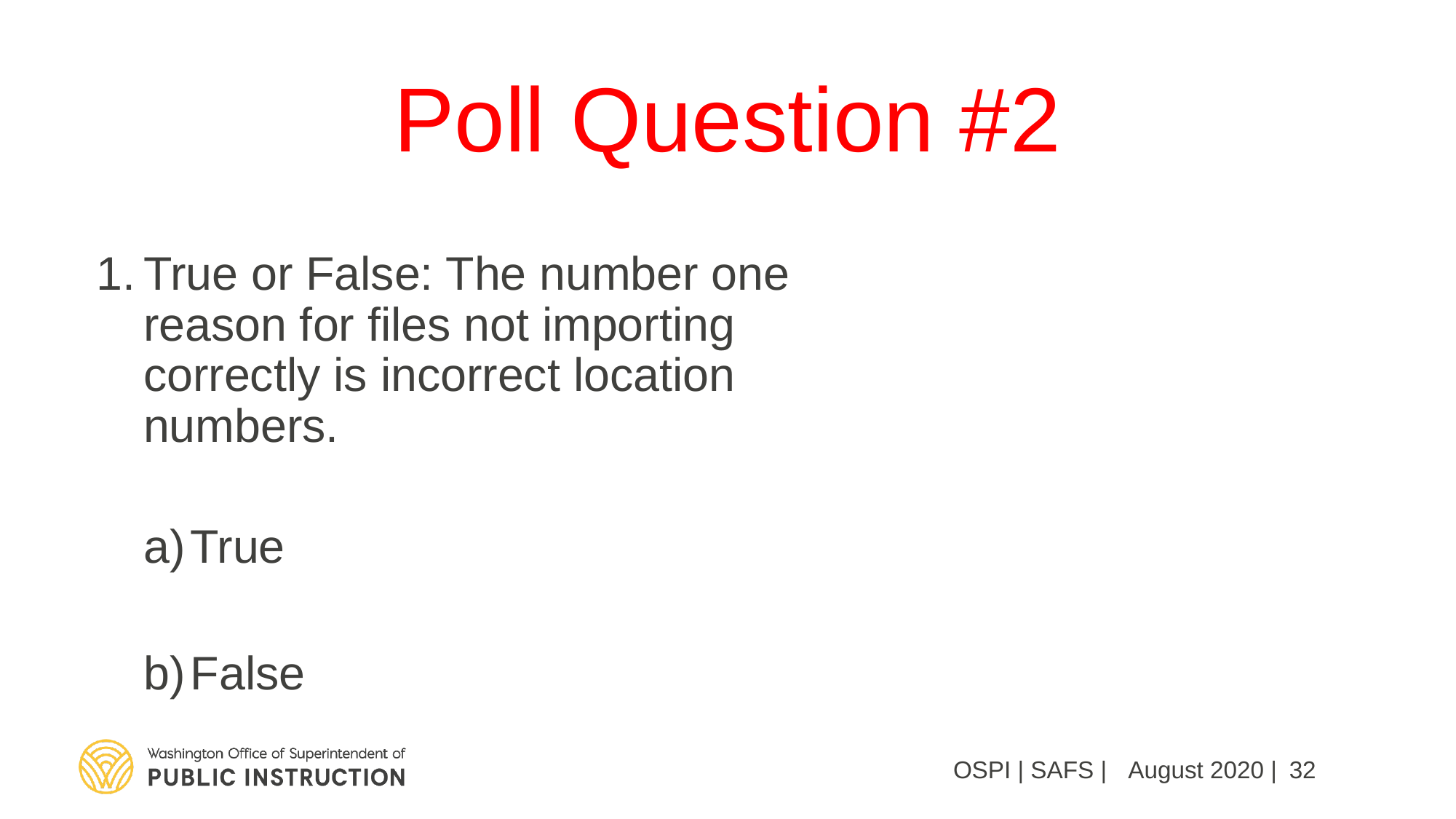

# Poll Question #2

True or False: The number one reason for files not importing correctly is incorrect location numbers.

True

False
OSPI | SAFS |
August 2020 |
32